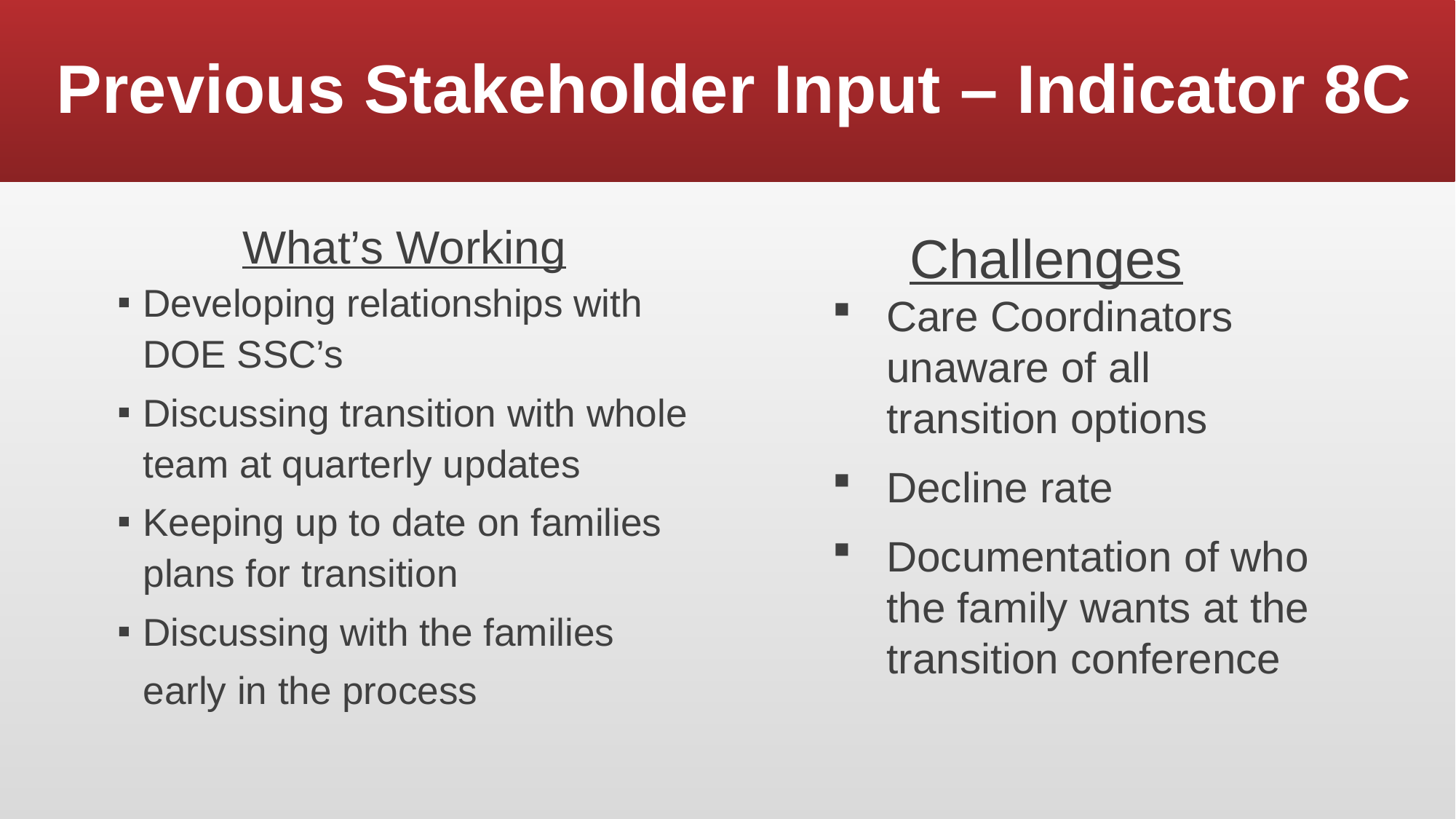

# Previous Stakeholder Input – Indicator 8C
What’s Working
Developing relationships with DOE SSC’s
Discussing transition with whole team at quarterly updates
Keeping up to date on families plans for transition
Discussing with the families early in the process

Challenges
Care Coordinators unaware of all transition options
Decline rate
Documentation of who the family wants at the transition conference